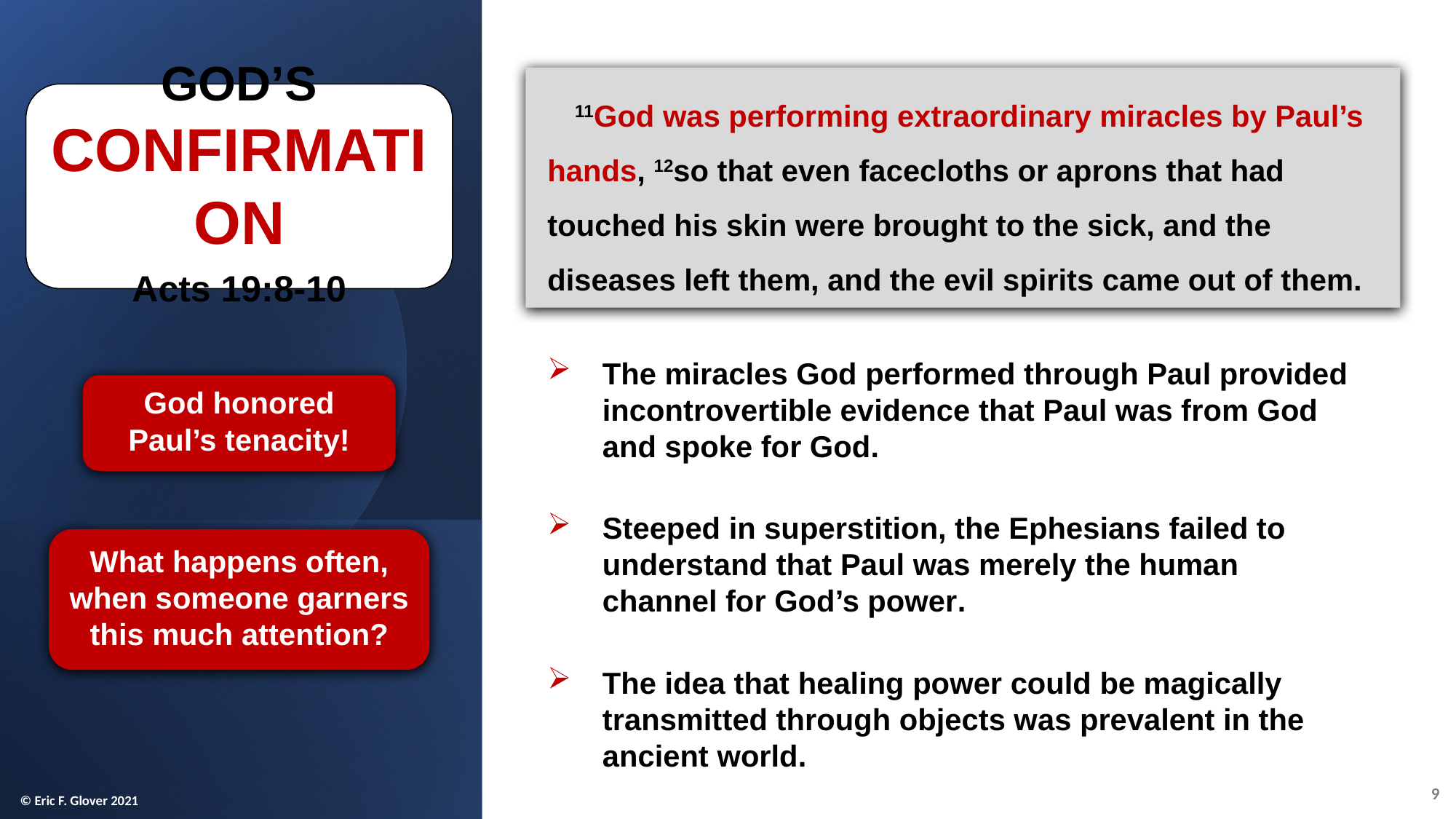

11God was performing extraordinary miracles by Paul’s hands, 12so that even facecloths or aprons that had touched his skin were brought to the sick, and the diseases left them, and the evil spirits came out of them.
God’s
Confirmation
Acts 19:8-10

The miracles God performed through Paul provided incontrovertible evidence that Paul was from God and spoke for God.
Steeped in superstition, the Ephesians failed to understand that Paul was merely the human channel for God’s power.
The idea that healing power could be magically transmitted through objects was prevalent in the ancient world.
God honored Paul’s tenacity!

What happens often, when someone garners this much attention?
9
© Eric F. Glover 2021